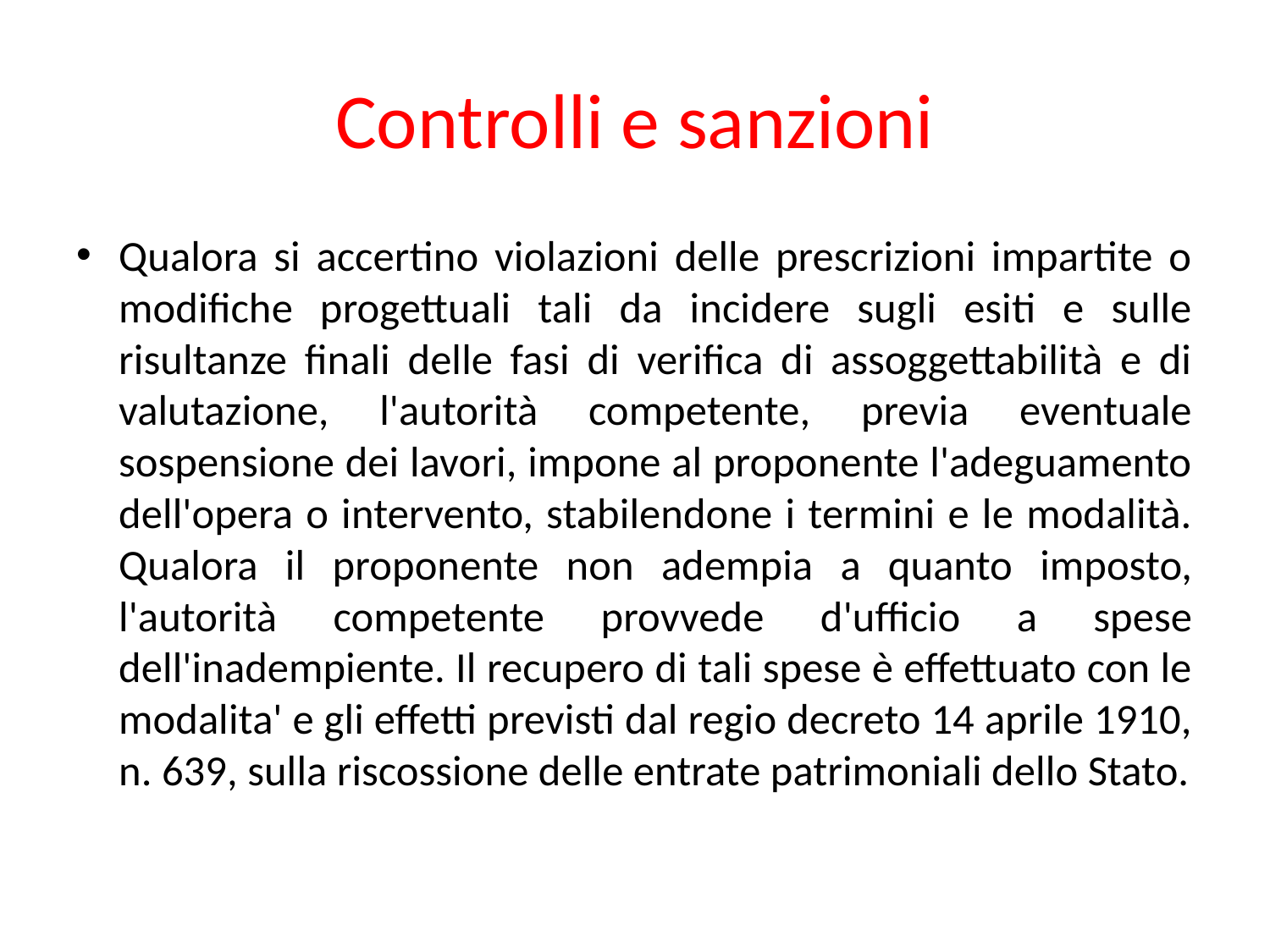

# Controlli e sanzioni
Qualora si accertino violazioni delle prescrizioni impartite o modifiche progettuali tali da incidere sugli esiti e sulle risultanze finali delle fasi di verifica di assoggettabilità e di valutazione, l'autorità competente, previa eventuale sospensione dei lavori, impone al proponente l'adeguamento dell'opera o intervento, stabilendone i termini e le modalità. Qualora il proponente non adempia a quanto imposto, l'autorità competente provvede d'ufficio a spese dell'inadempiente. Il recupero di tali spese è effettuato con le modalita' e gli effetti previsti dal regio decreto 14 aprile 1910, n. 639, sulla riscossione delle entrate patrimoniali dello Stato.